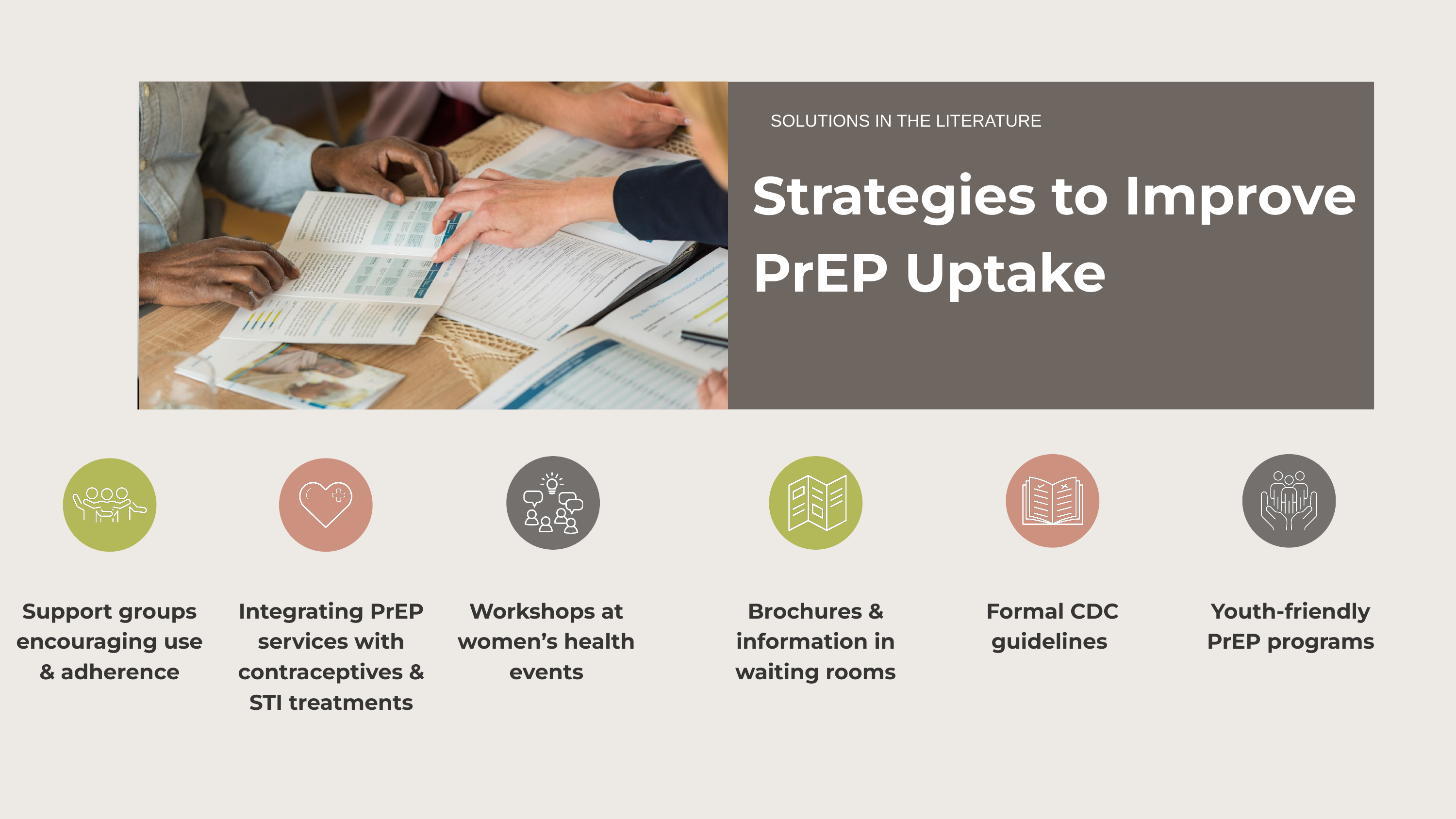

SOLUTIONS IN THE LITERATURE
Strategies to Improve PrEP Uptake

Support groups encouraging use & adherence
Integrating PrEP services with contraceptives & STI treatments
Workshops at women’s health events
Brochures & information in waiting rooms
Formal CDC guidelines
Youth-friendly PrEP programs